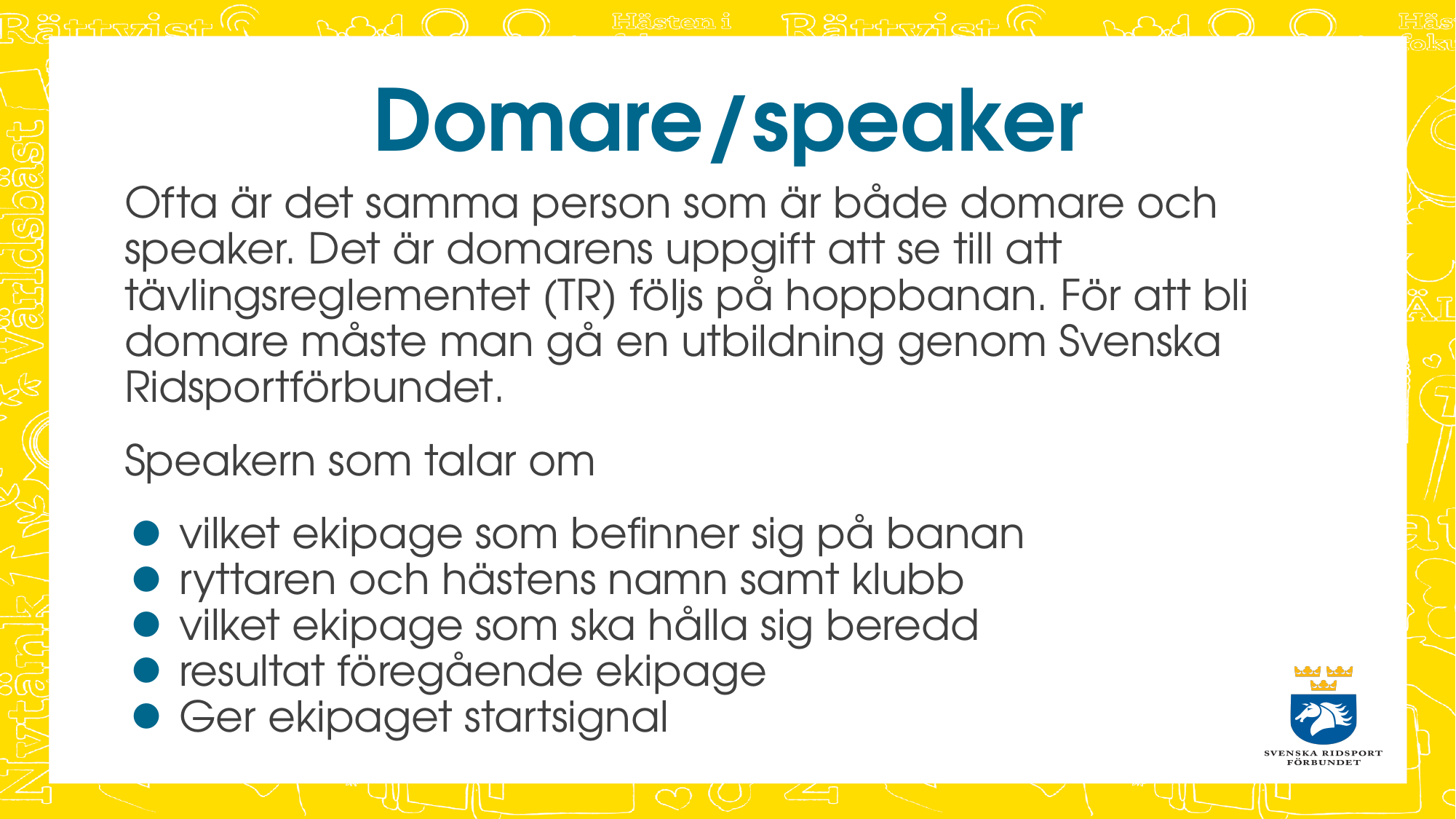

Domare/speaker
Ofta är det samma person som är både domare och speaker. Det är domarens uppgift att se till att tävlingsreglementet (TR) följs på hoppbanan. För att bli domare måste man gå en utbildning genom Svenska Ridsportförbundet.
Speakern som talar om
vilket ekipage som befinner sig på banan
ryttaren och hästens namn samt klubb
vilket ekipage som ska hålla sig beredd
resultat föregående ekipage
Ger ekipaget startsignal